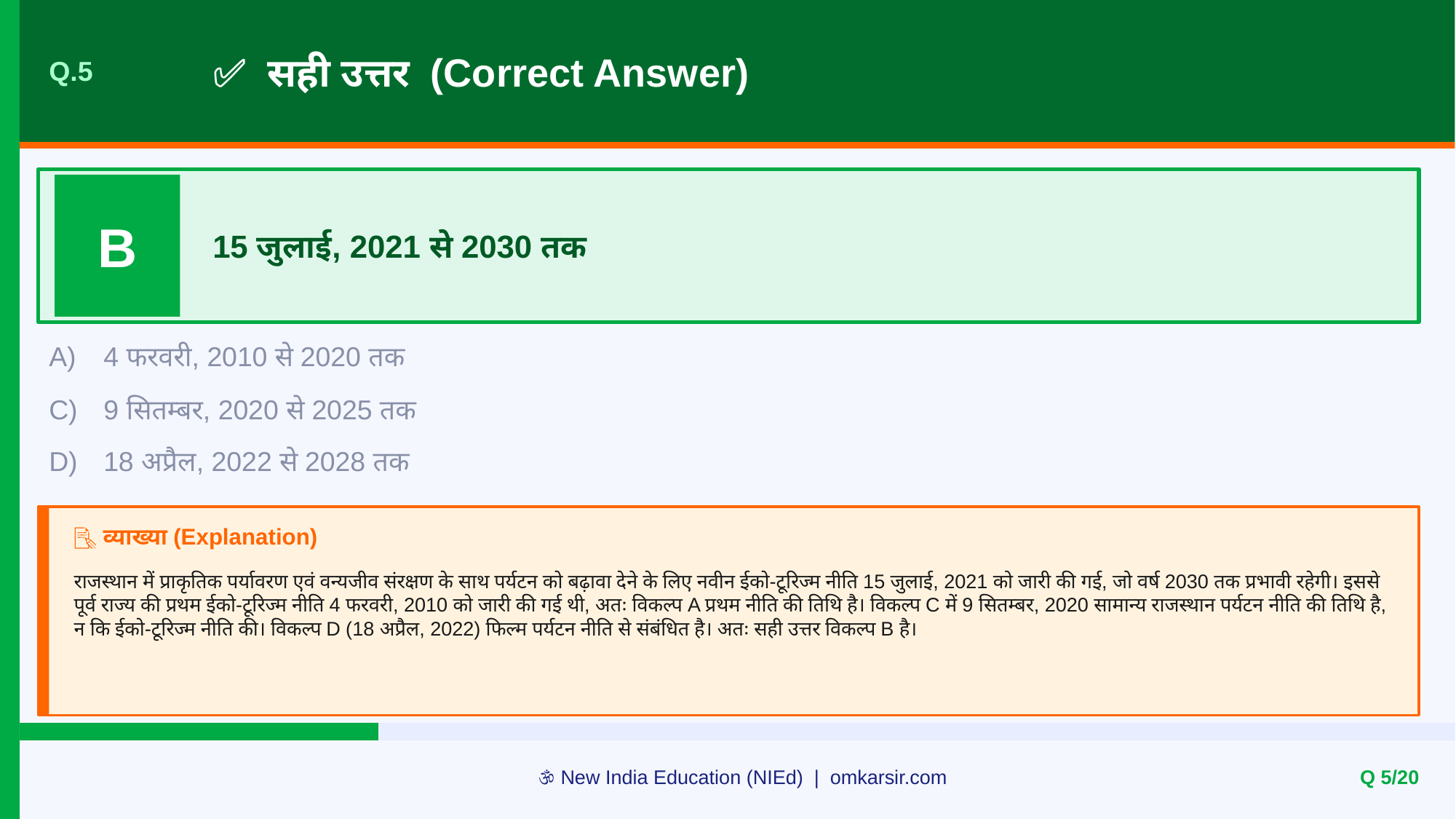

✅  सही उत्तर  (Correct Answer)
Q.5

B
15 जुलाई, 2021 से 2030 तक
A)
4 फरवरी, 2010 से 2020 तक
C)
9 सितम्बर, 2020 से 2025 तक
D)
18 अप्रैल, 2022 से 2028 तक

📝 व्याख्या (Explanation)
राजस्थान में प्राकृतिक पर्यावरण एवं वन्यजीव संरक्षण के साथ पर्यटन को बढ़ावा देने के लिए नवीन ईको-टूरिज्म नीति 15 जुलाई, 2021 को जारी की गई, जो वर्ष 2030 तक प्रभावी रहेगी। इससे पूर्व राज्य की प्रथम ईको-टूरिज्म नीति 4 फरवरी, 2010 को जारी की गई थी, अतः विकल्प A प्रथम नीति की तिथि है। विकल्प C में 9 सितम्बर, 2020 सामान्य राजस्थान पर्यटन नीति की तिथि है, न कि ईको-टूरिज्म नीति की। विकल्प D (18 अप्रैल, 2022) फिल्म पर्यटन नीति से संबंधित है। अतः सही उत्तर विकल्प B है।

🕉️ New India Education (NIEd)  |  omkarsir.com
Q 5/20